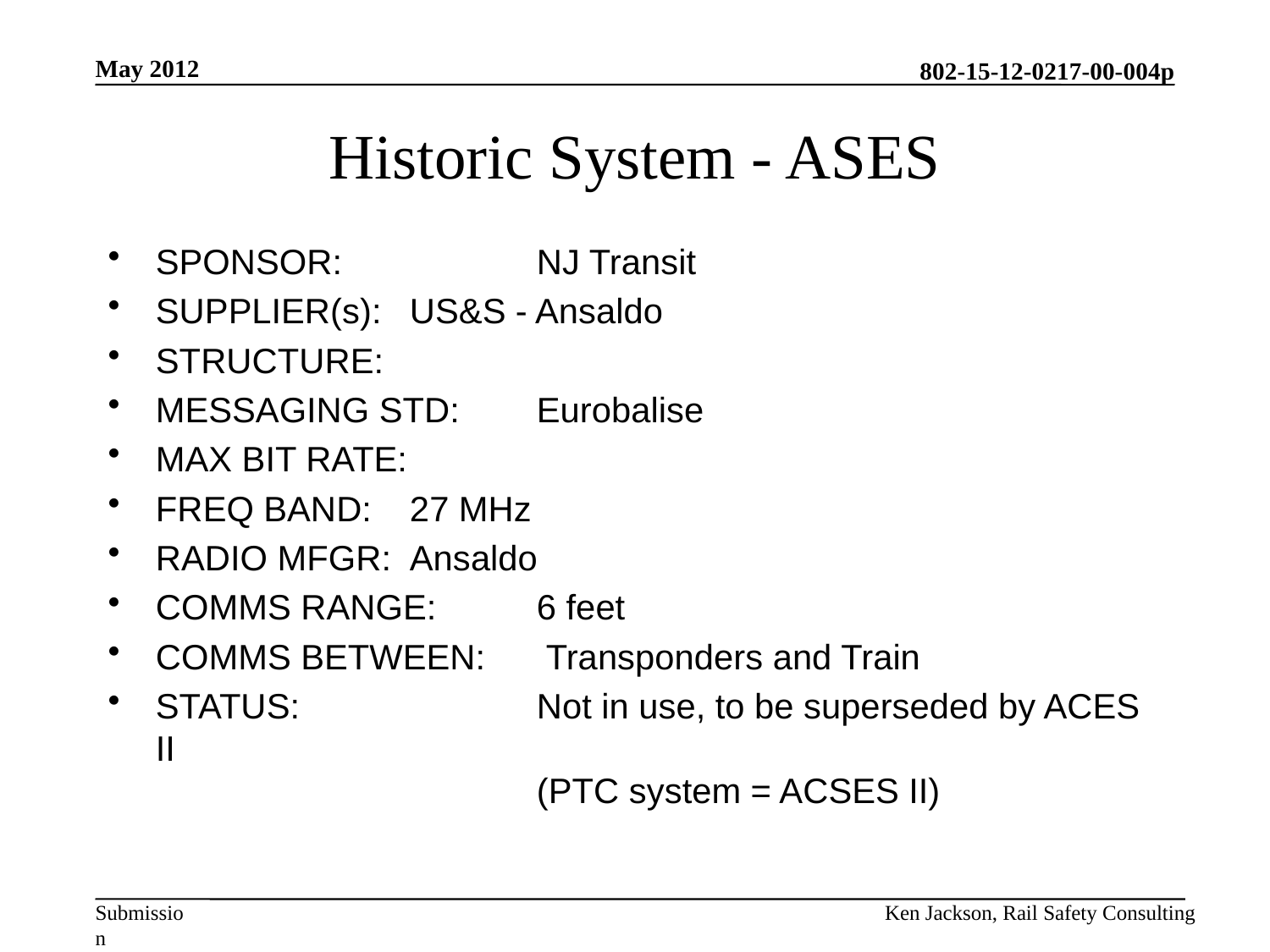

May 2012
# Historic System - ASES
SPONSOR:		NJ Transit
SUPPLIER(s):	US&S - Ansaldo
STRUCTURE:
MESSAGING STD:	Eurobalise
MAX BIT RATE:
FREQ BAND:	27 MHz
RADIO MFGR:	Ansaldo
COMMS RANGE:	6 feet
COMMS BETWEEN:	 Transponders and Train
STATUS:		Not in use, to be superseded by ACES II
			(PTC system = ACSES II)

Ken Jackson, Rail Safety Consulting